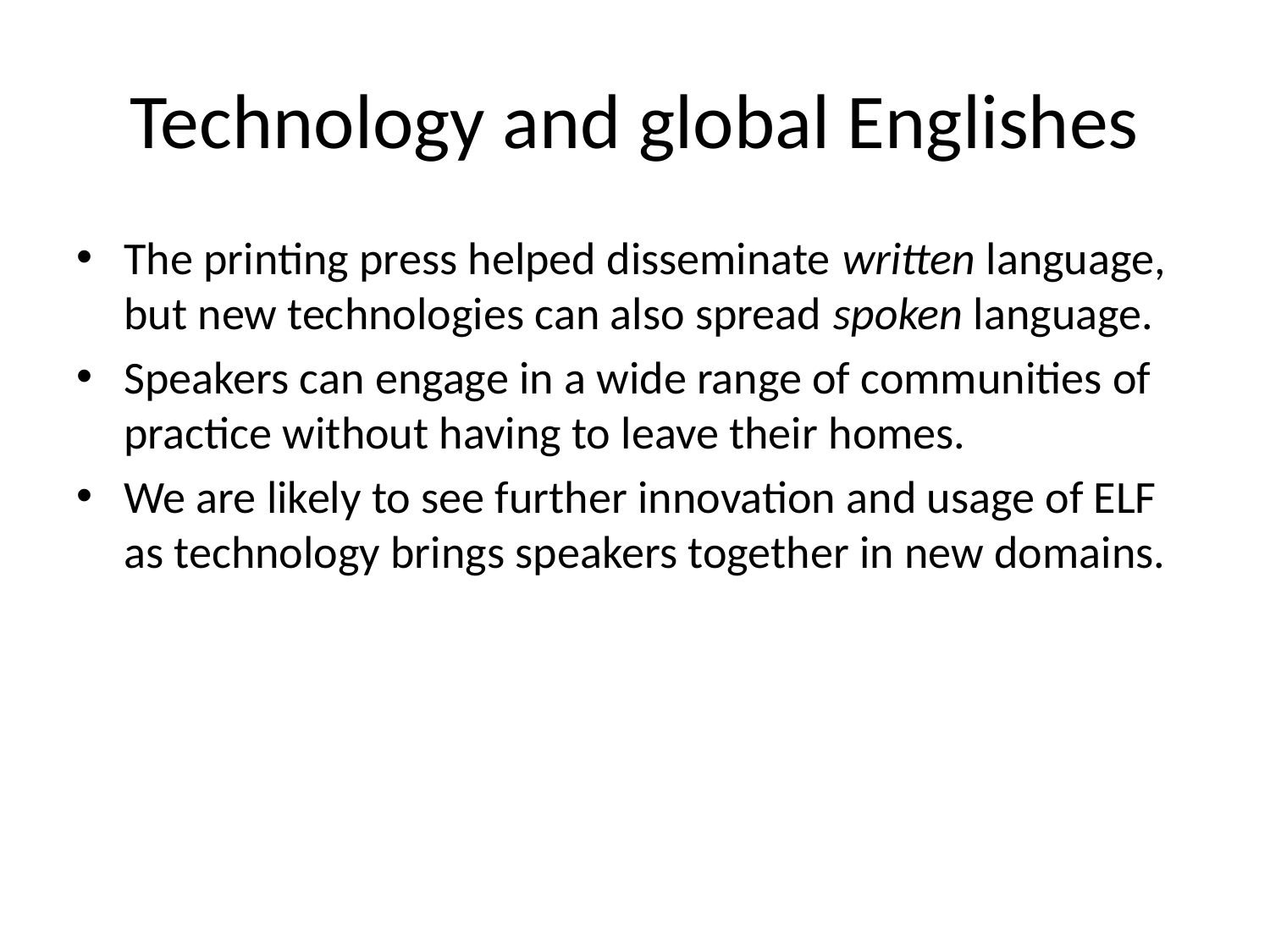

# Technology and global Englishes
The printing press helped disseminate written language, but new technologies can also spread spoken language.
Speakers can engage in a wide range of communities of practice without having to leave their homes.
We are likely to see further innovation and usage of ELF as technology brings speakers together in new domains.